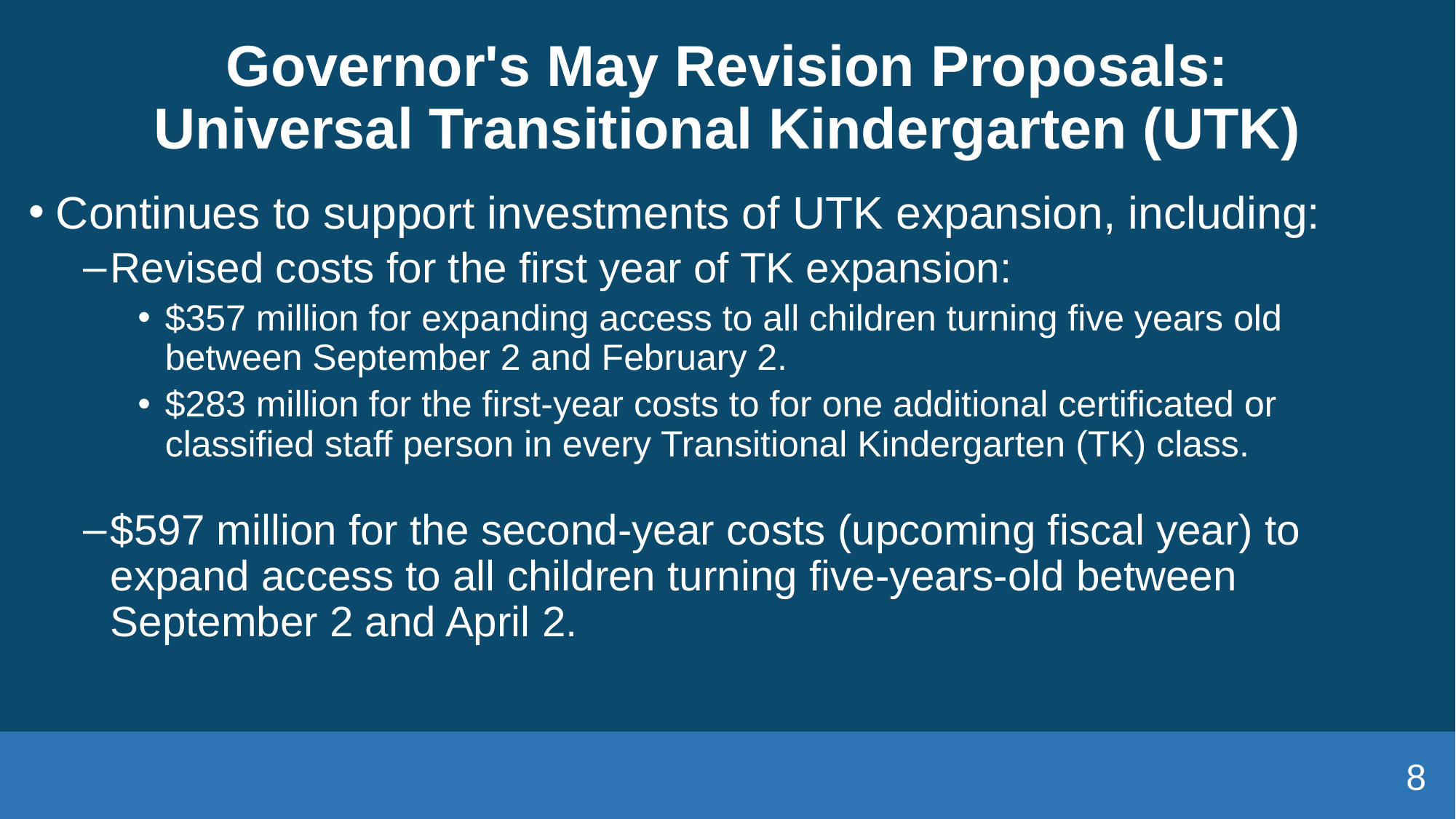

# Governor's May Revision Proposals: Universal Transitional Kindergarten (UTK)
Continues to support investments of UTK expansion, including:
Revised costs for the first year of TK expansion:
$357 million for expanding access to all children turning five years old between September 2 and February 2.
$283 million for the first-year costs to for one additional certificated or classified staff person in every Transitional Kindergarten (TK) class.
$597 million for the second-year costs (upcoming fiscal year) to expand access to all children turning five-years-old between September 2 and April 2.
8